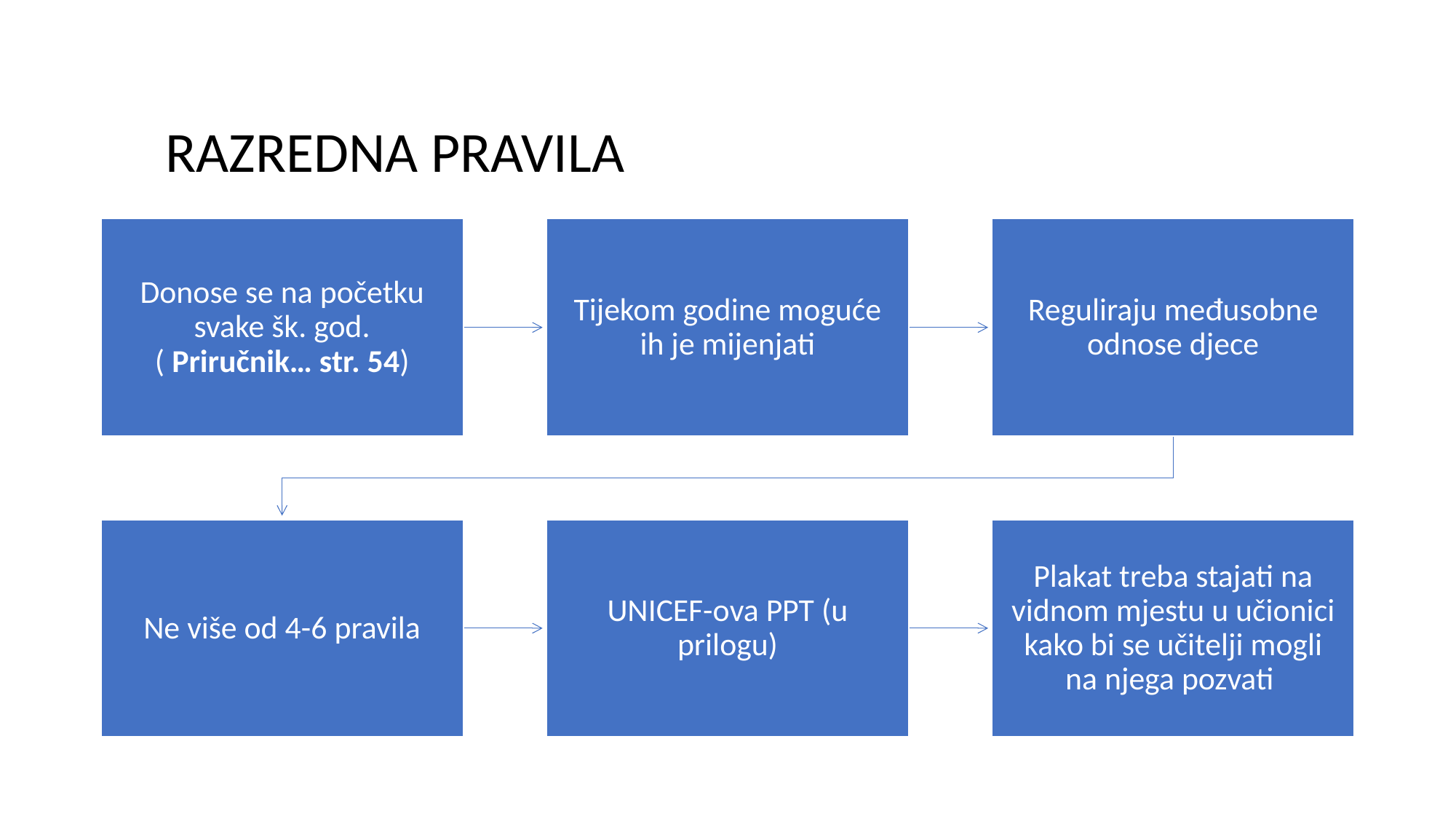

# RAZREDNA PRAVILA

Donose se na početku svake šk. god. ( Priručnik… str. 54)

Tijekom godine moguće ih je mijenjati

Reguliraju međusobne odnose djece

Ne više od 4-6 pravila

UNICEF-ova PPT (u prilogu)
Plakat treba stajati na vidnom mjestu u učionici kako bi se učitelji mogli na njega pozvati